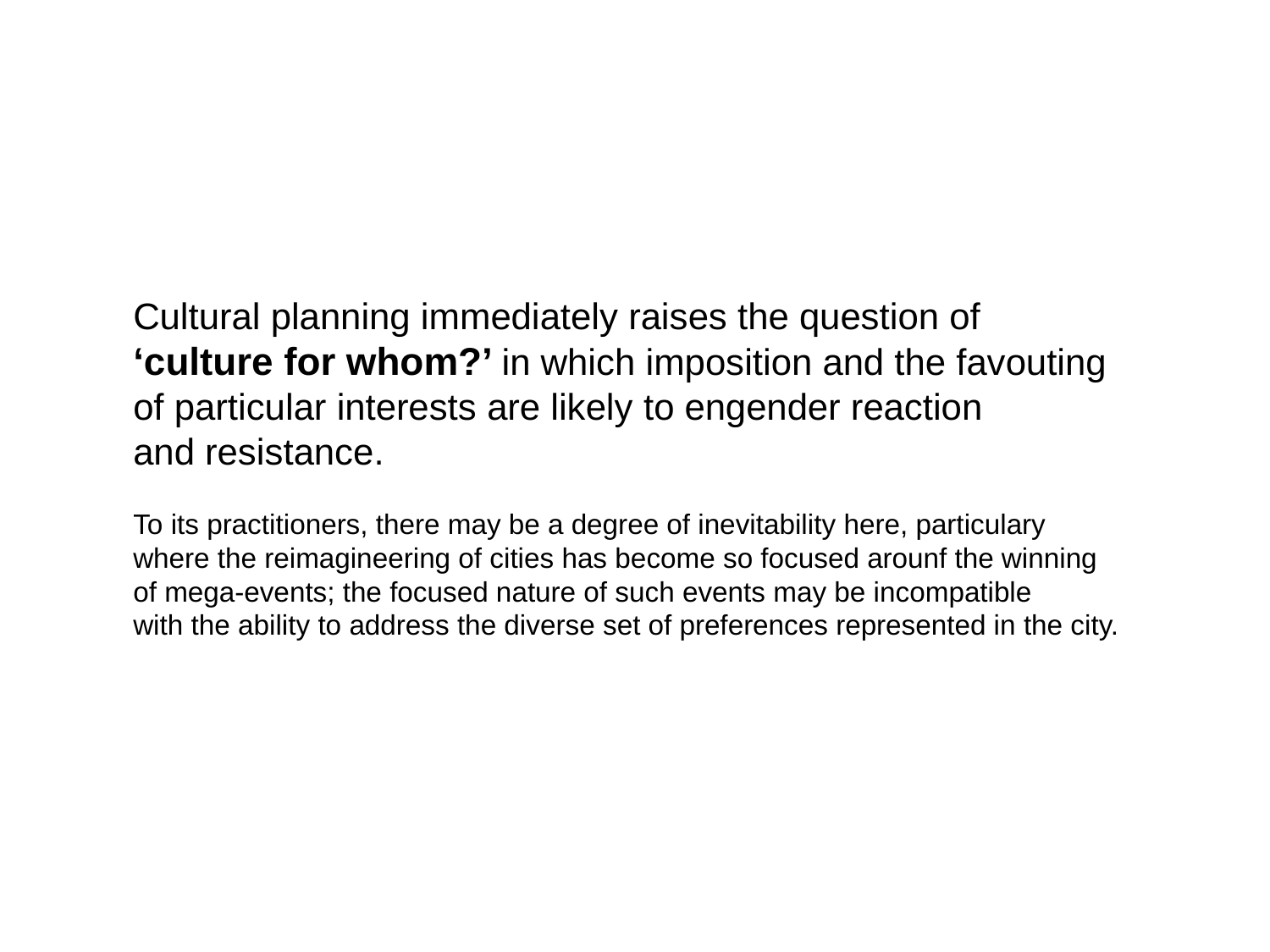

Cultural planning immediately raises the question of
‘culture for whom?’ in which imposition and the favouting
of particular interests are likely to engender reaction
and resistance.
To its practitioners, there may be a degree of inevitability here, particulary
where the reimagineering of cities has become so focused arounf the winning
of mega-events; the focused nature of such events may be incompatible
with the ability to address the diverse set of preferences represented in the city.